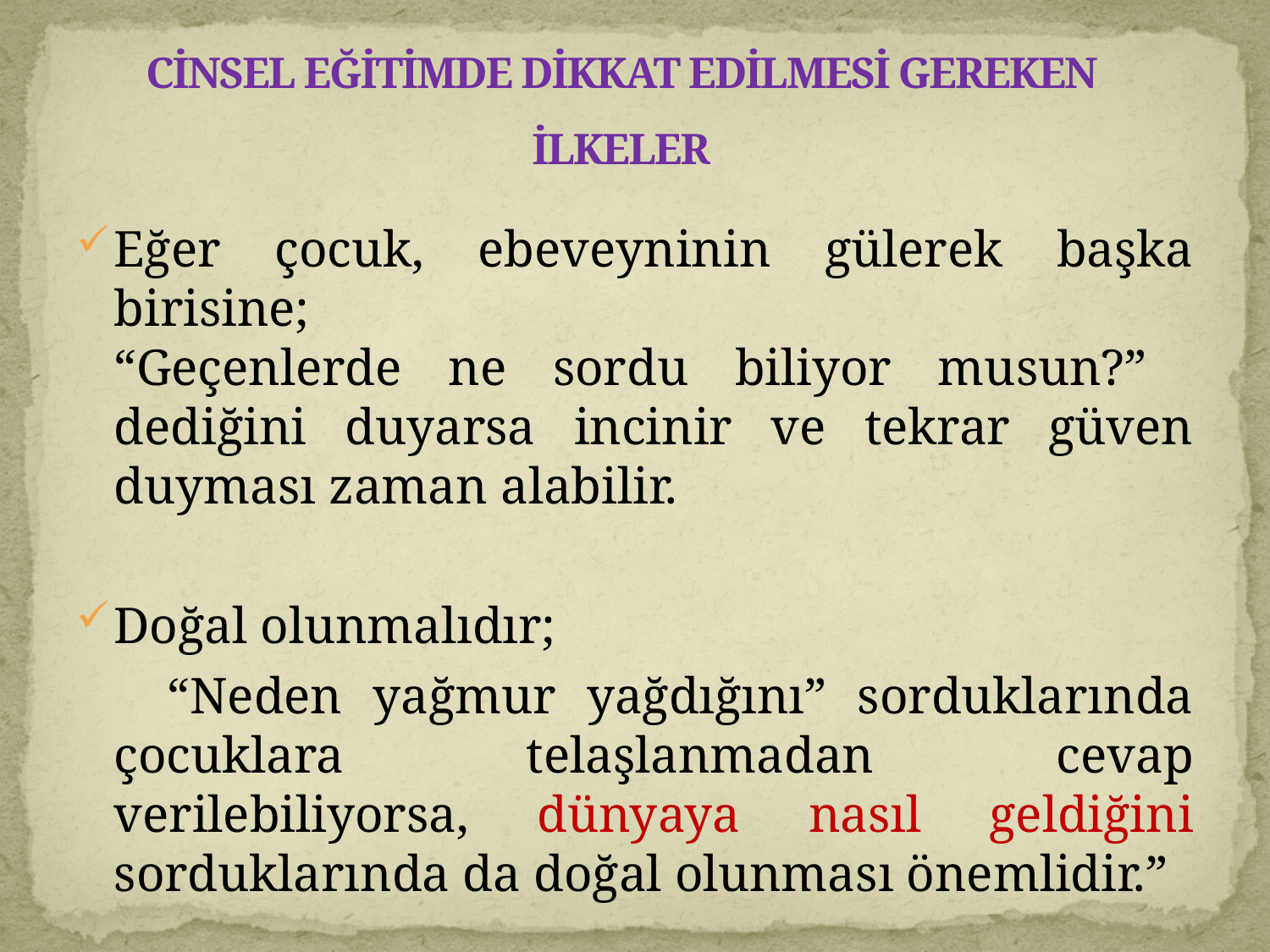

# CİNSEL EĞİTİMDE DİKKAT EDİLMESİ GEREKEN İLKELER
Eğer çocuk, ebeveyninin gülerek başka birisine;
“Geçenlerde ne sordu biliyor musun?”
dediğini duyarsa incinir ve tekrar güven duyması zaman alabilir.

Doğal olunmalıdır;
   “Neden yağmur yağdığını” sorduklarında çocuklara telaşlanmadan cevap verilebiliyorsa, dünyaya nasıl geldiğini sorduklarında da doğal olunması önemlidir.”